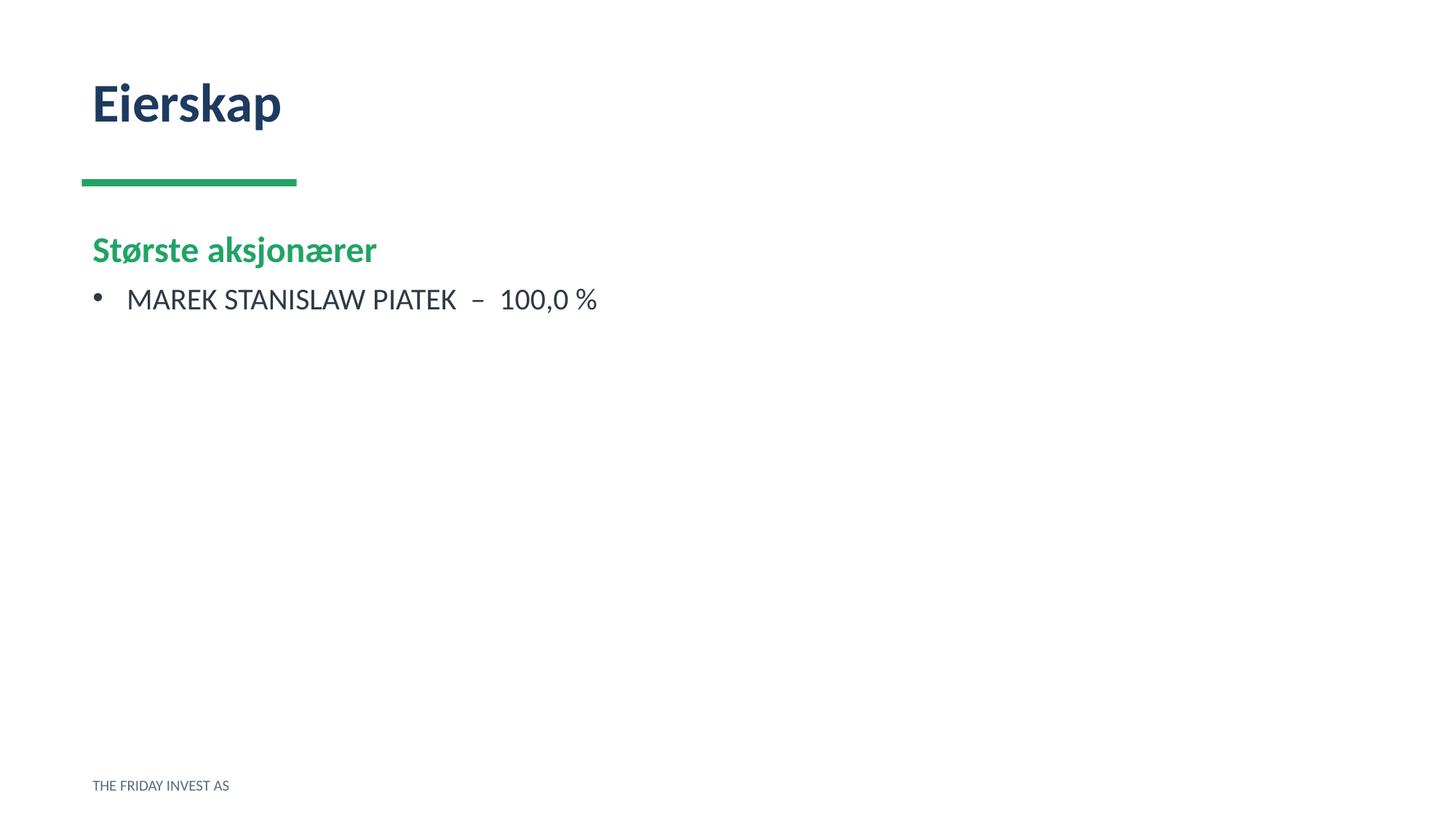

Eierskap

Største aksjonærer
MAREK STANISLAW PIATEK  –  100,0 %
THE FRIDAY INVEST AS